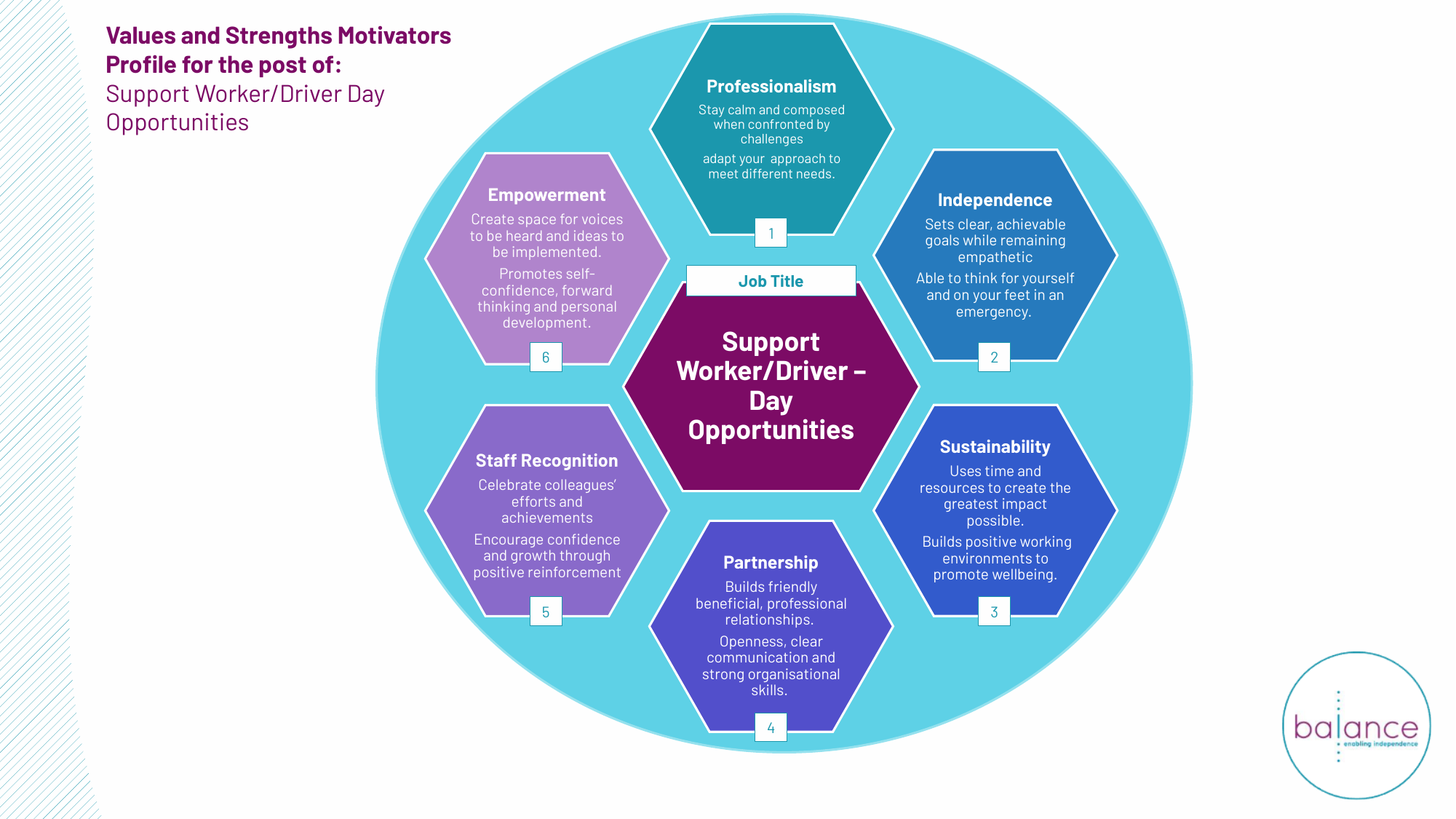

Values and Strengths Motivators Profile for the post of:
Support Worker/Driver Day Opportunities

Support Worker/Driver – Day Opportunities
Professionalism
Stay calm and composed when confronted by challenges
adapt your  approach to meet different needs.
Independence
Sets clear, achievable goals while remaining empathetic
Able to think for yourself and on your feet in an emergency.
Sustainability
Uses time and resources to create the greatest impact possible.
 Builds positive working environments to promote wellbeing.
Partnership
Builds friendly beneficial, professional relationships.
Openness, clear communication and strong organisational skills.

Staff Recognition
Celebrate colleagues’ efforts and achievements
Encourage confidence and growth through positive reinforcement

Empowerment
Create space for voices to be heard and ideas to be implemented.
Promotes self- confidence, forward thinking and personal development.
1
Job Title
6
2
5
3
4